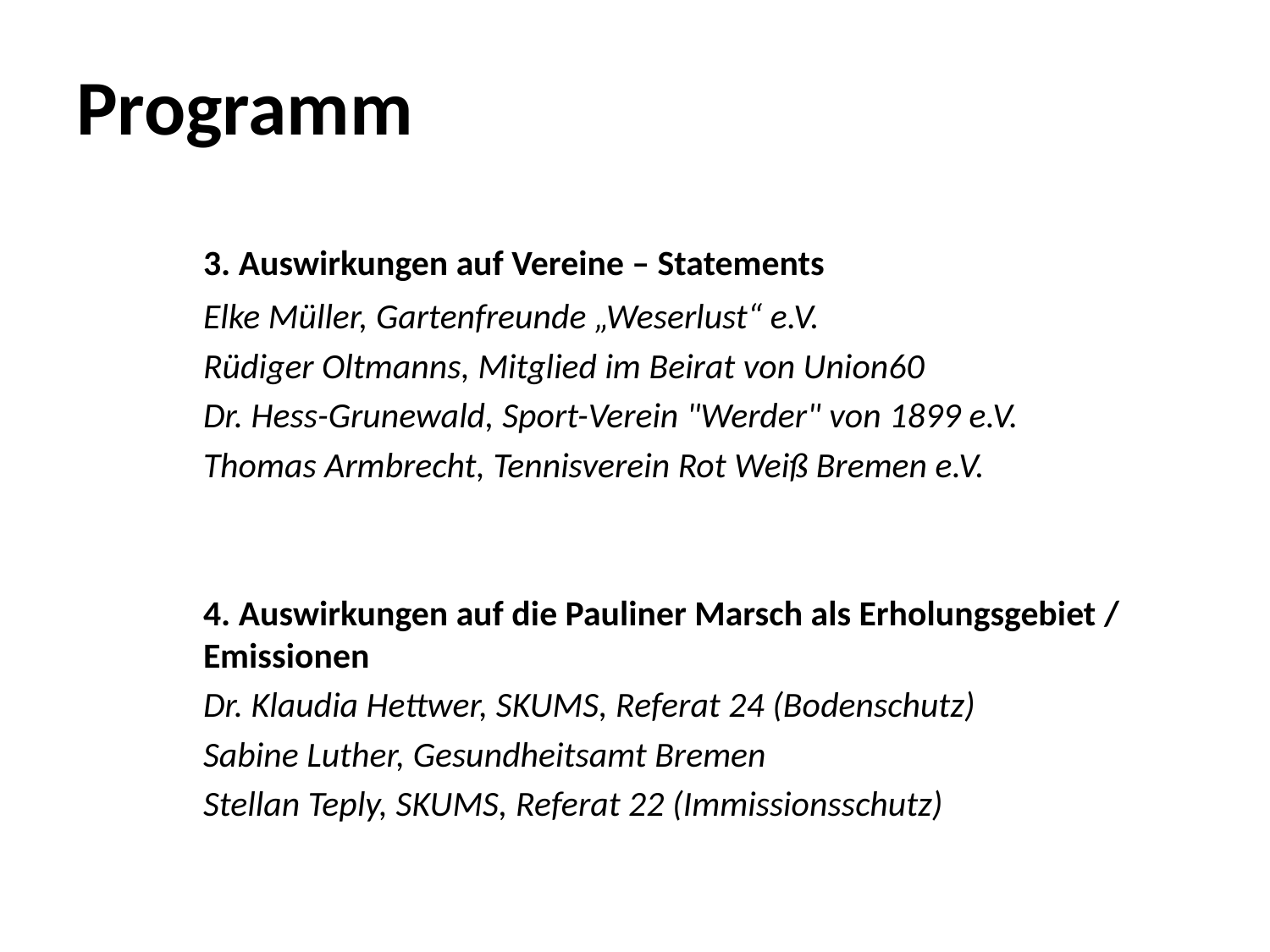

# Programm
	3. Auswirkungen auf Vereine – Statements
	Elke Müller, Gartenfreunde „Weserlust“ e.V.
	Rüdiger Oltmanns, Mitglied im Beirat von Union60
	Dr. Hess-Grunewald, Sport-Verein "Werder" von 1899 e.V.
	Thomas Armbrecht, Tennisverein Rot Weiß Bremen e.V.

	4. Auswirkungen auf die Pauliner Marsch als Erholungsgebiet / 	Emissionen
	Dr. Klaudia Hettwer, SKUMS, Referat 24 (Bodenschutz)
	Sabine Luther, Gesundheitsamt Bremen
	Stellan Teply, SKUMS, Referat 22 (Immissionsschutz)